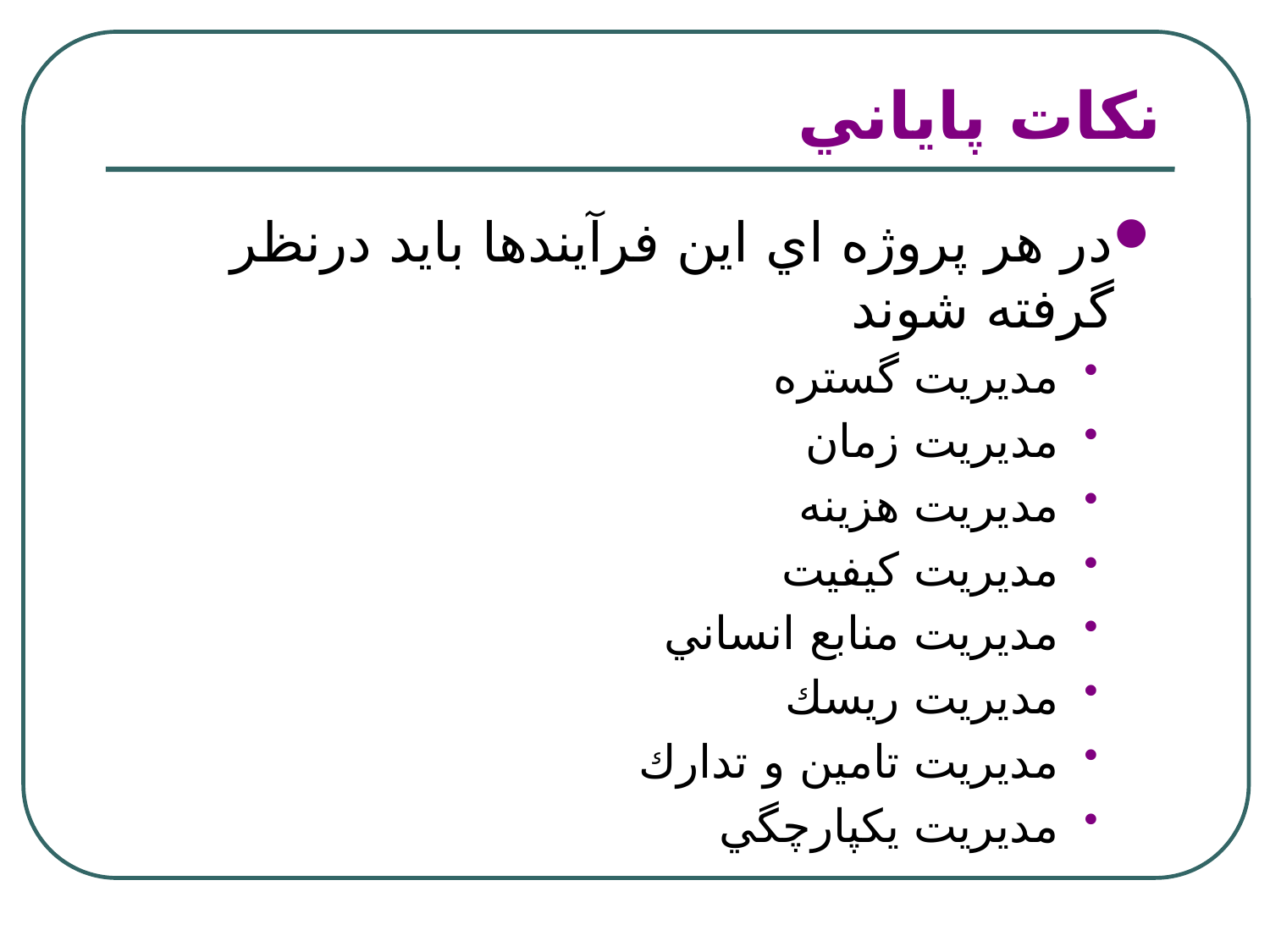

# نكات پاياني
در هر پروژه اي اين فرآيندها بايد درنظر گرفته شوند
مديريت گستره
مديريت زمان
مديريت هزينه
مديريت كيفيت
مديريت منابع انساني
مديريت ريسك
مديريت تامين و تدارك
مديريت يكپارچگي